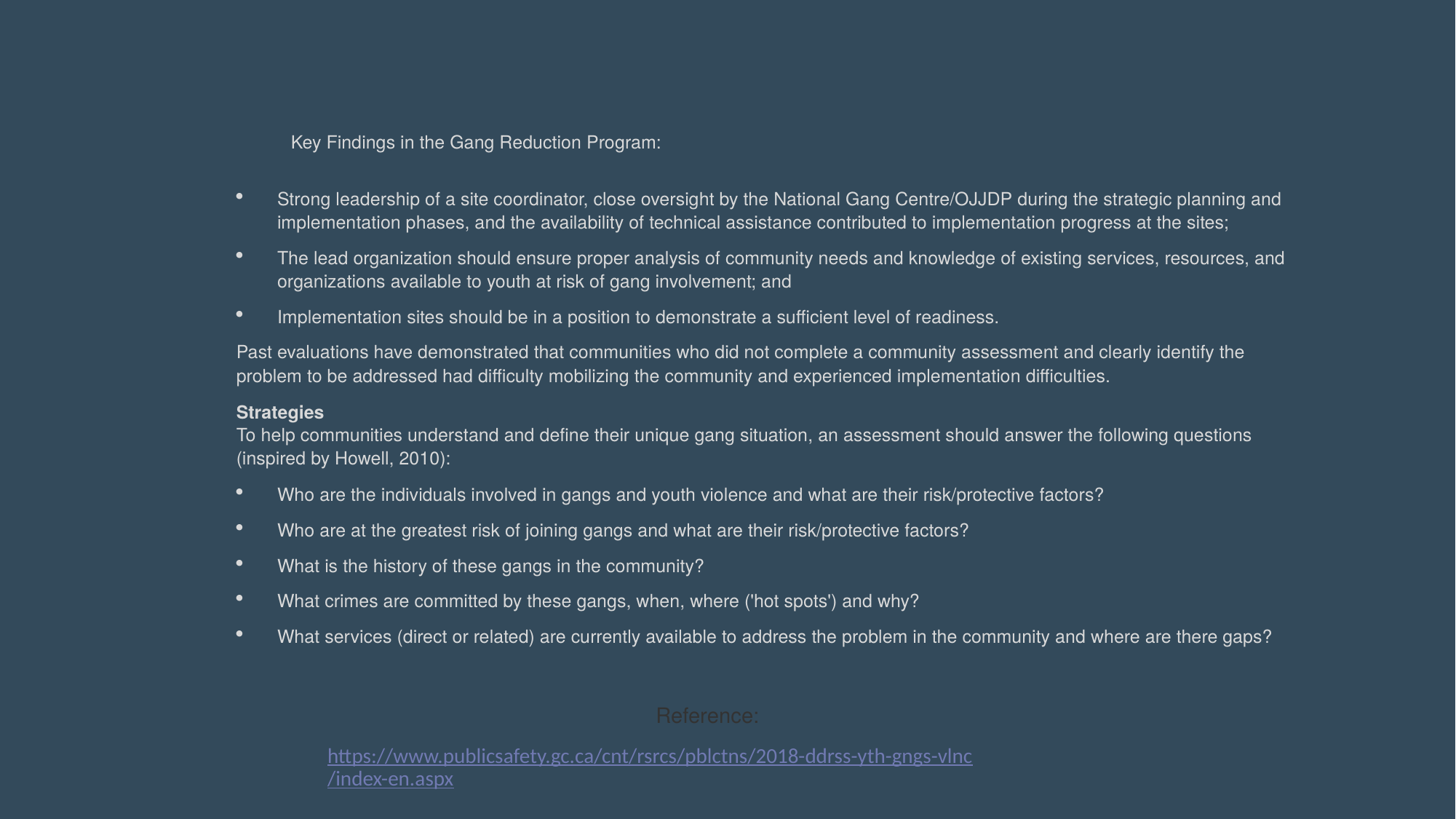

Key Findings in the Gang Reduction Program:
Strong leadership of a site coordinator, close oversight by the National Gang Centre/OJJDP during the strategic planning and implementation phases, and the availability of technical assistance contributed to implementation progress at the sites;
The lead organization should ensure proper analysis of community needs and knowledge of existing services, resources, and organizations available to youth at risk of gang involvement; and
Implementation sites should be in a position to demonstrate a sufficient level of readiness.
Past evaluations have demonstrated that communities who did not complete a community assessment and clearly identify the problem to be addressed had difficulty mobilizing the community and experienced implementation difficulties.
Strategies
To help communities understand and define their unique gang situation, an assessment should answer the following questions (inspired by Howell, 2010):
Who are the individuals involved in gangs and youth violence and what are their risk/protective factors?
Who are at the greatest risk of joining gangs and what are their risk/protective factors?
What is the history of these gangs in the community?
What crimes are committed by these gangs, when, where ('hot spots') and why?
What services (direct or related) are currently available to address the problem in the community and where are there gaps?
Reference:
https://www.publicsafety.gc.ca/cnt/rsrcs/pblctns/2018-ddrss-yth-gngs-vlnc/index-en.aspx